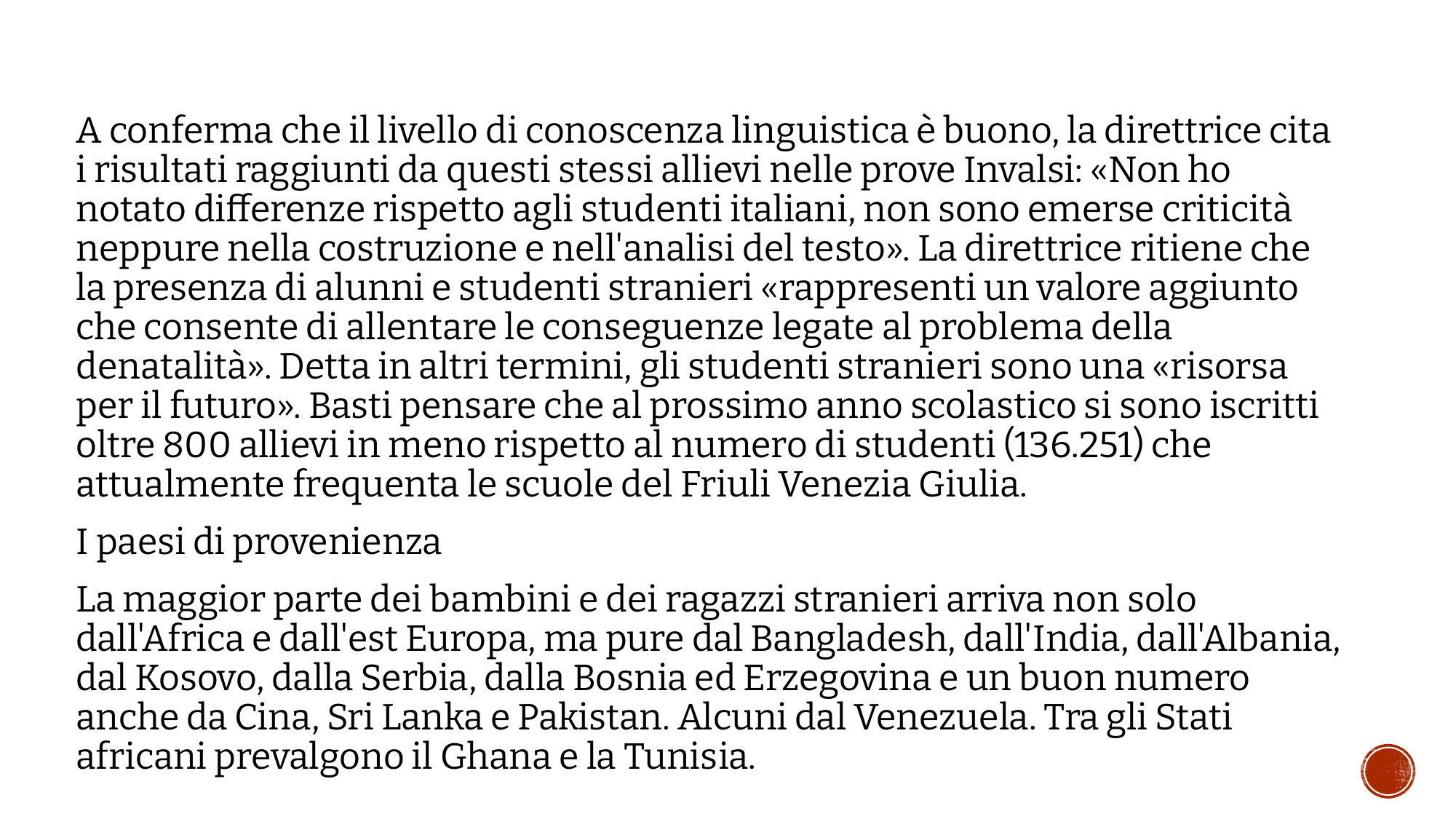

A conferma che il livello di conoscenza linguistica è buono, la direttrice cita i risultati raggiunti da questi stessi allievi nelle prove Invalsi: «Non ho notato differenze rispetto agli studenti italiani, non sono emerse criticità neppure nella costruzione e nell'analisi del testo». La direttrice ritiene che la presenza di alunni e studenti stranieri «rappresenti un valore aggiunto che consente di allentare le conseguenze legate al problema della denatalità». Detta in altri termini, gli studenti stranieri sono una «risorsa per il futuro». Basti pensare che al prossimo anno scolastico si sono iscritti oltre 800 allievi in meno rispetto al numero di studenti (136.251) che attualmente frequenta le scuole del Friuli Venezia Giulia.
I paesi di provenienza
La maggior parte dei bambini e dei ragazzi stranieri arriva non solo dall'Africa e dall'est Europa, ma pure dal Bangladesh, dall'India, dall'Albania, dal Kosovo, dalla Serbia, dalla Bosnia ed Erzegovina e un buon numero anche da Cina, Sri Lanka e Pakistan. Alcuni dal Venezuela. Tra gli Stati africani prevalgono il Ghana e la Tunisia.